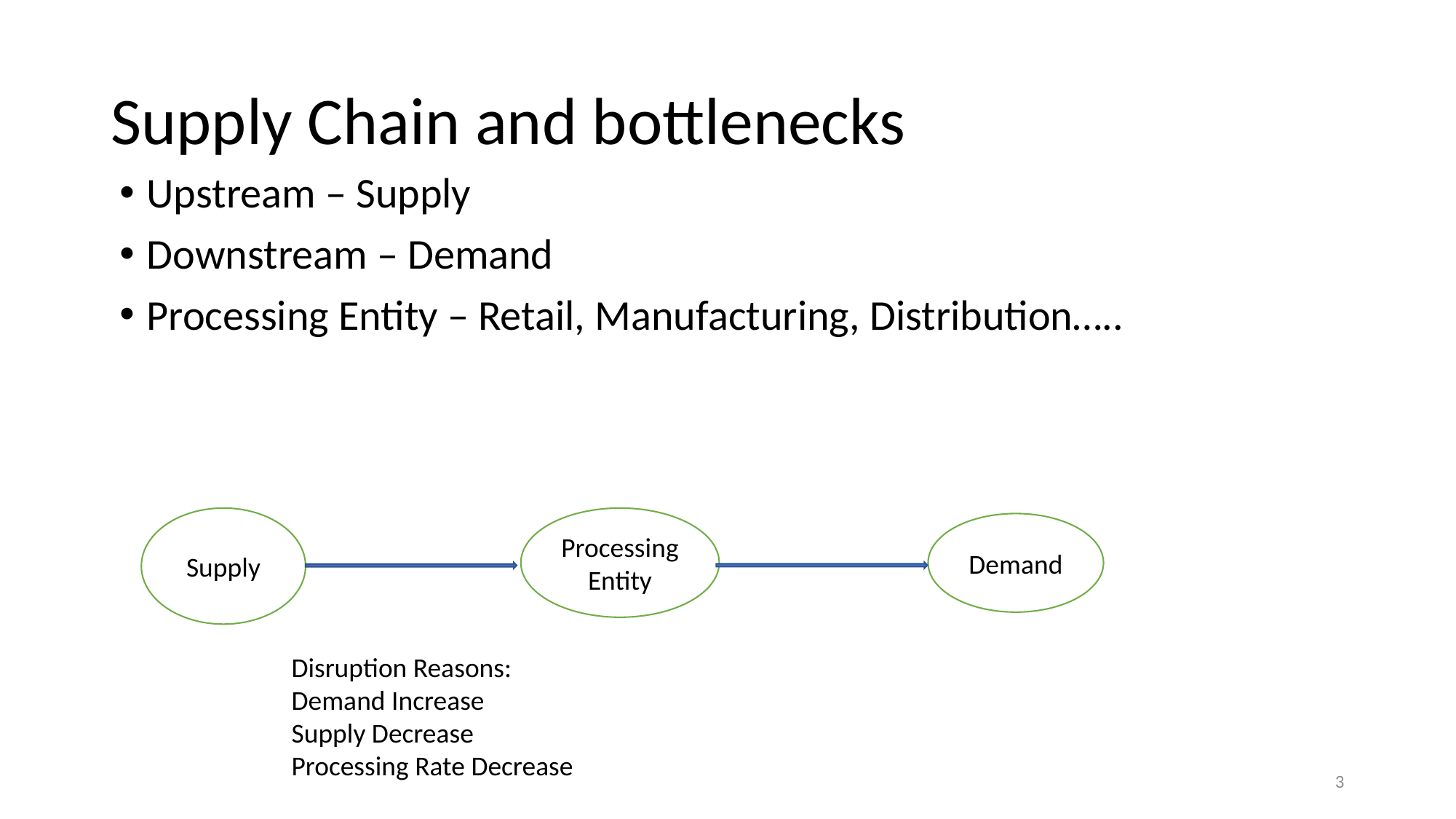

# Supply Chain and bottlenecks
Upstream – Supply
Downstream – Demand
Processing Entity – Retail, Manufacturing, Distribution…..

Supply
Processing Entity
Demand

Disruption Reasons:
Demand Increase
Supply Decrease
Processing Rate Decrease
3